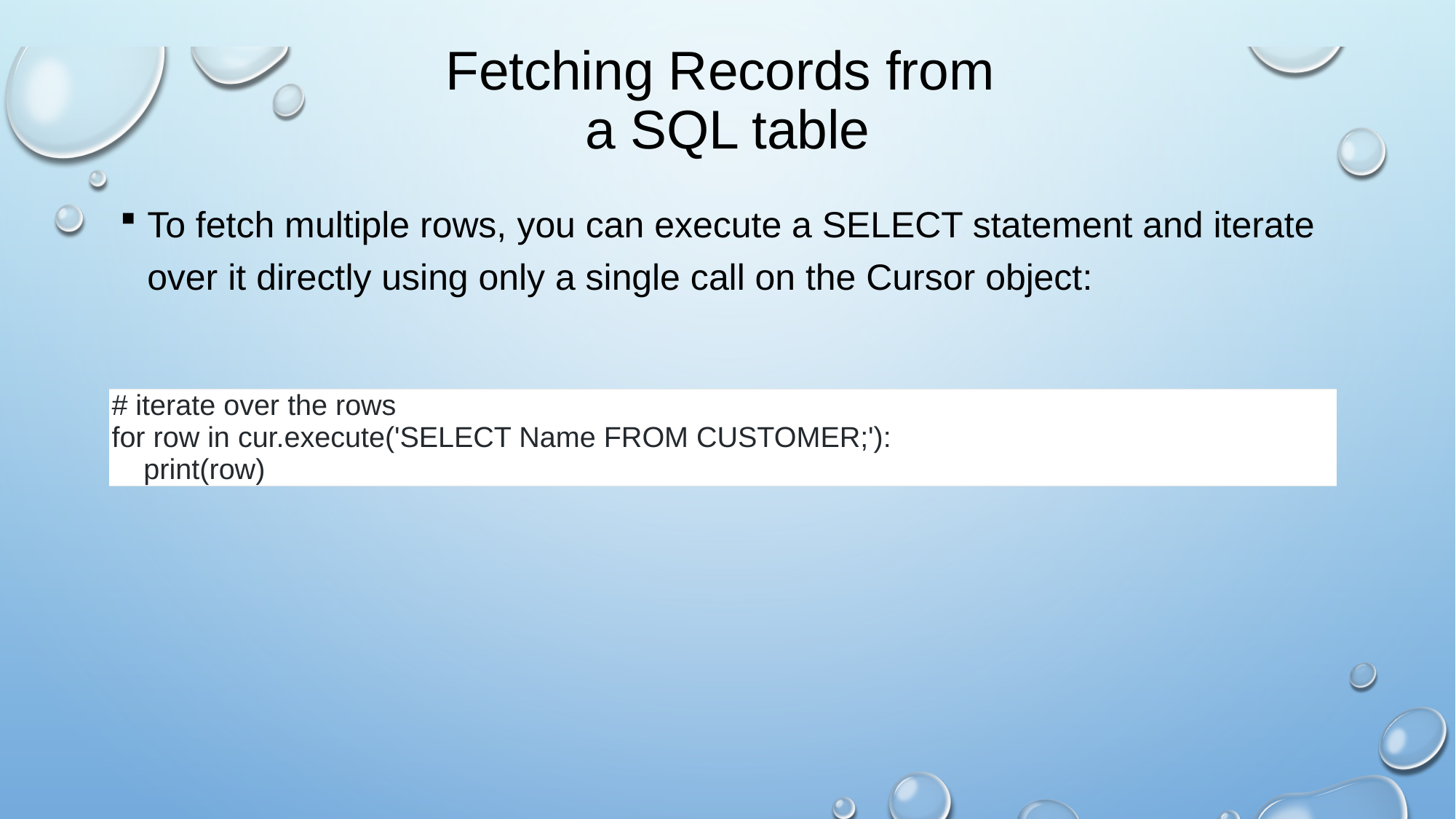

# Fetching Records from a SQL table
To fetch multiple rows, you can execute a SELECT statement and iterate over it directly using only a single call on the Cursor object:

| # iterate over the rows for row in cur.execute('SELECT Name FROM CUSTOMER;'): print(row) |
| --- |